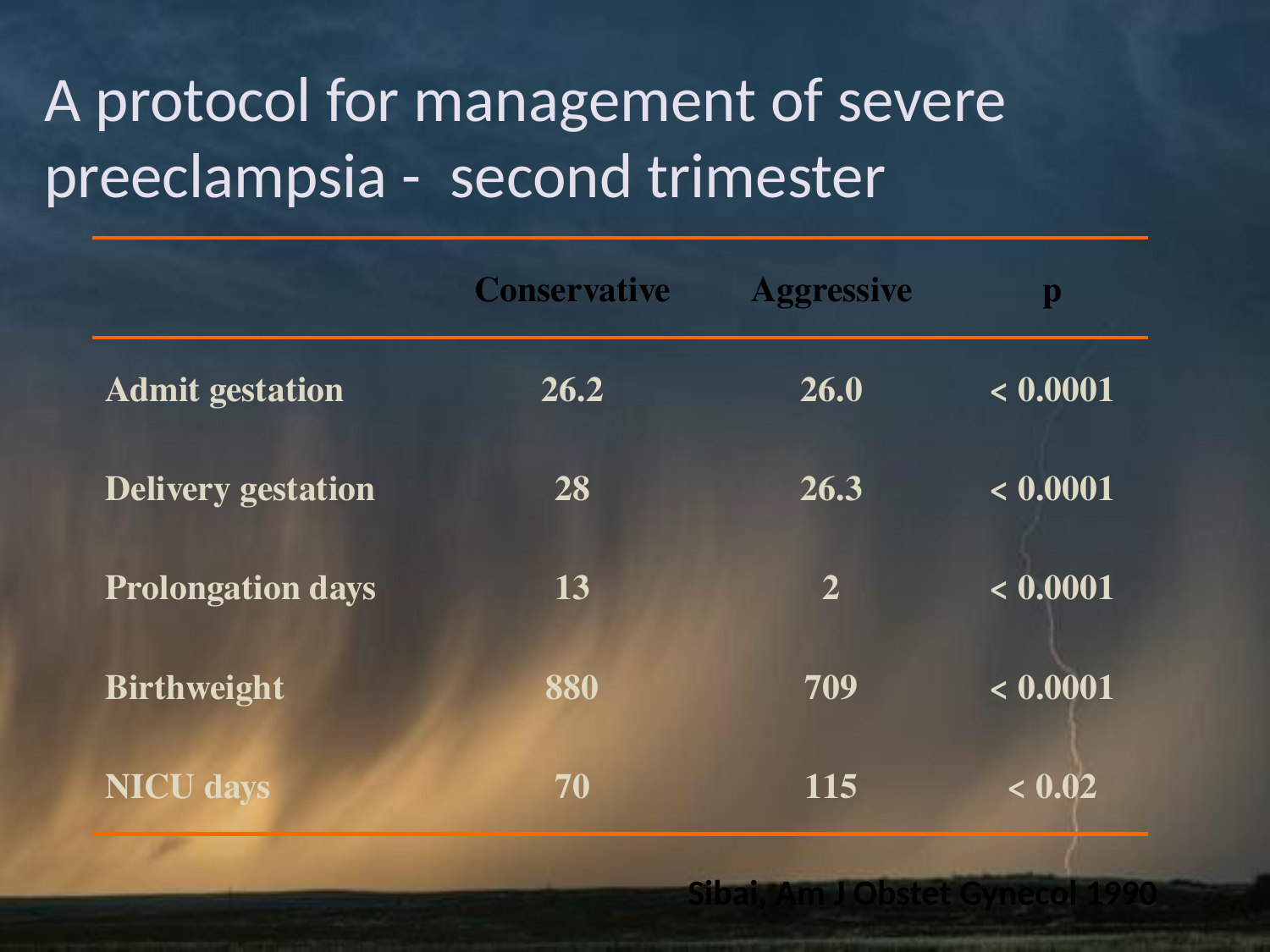

A protocol for management of severe preeclampsia -  second trimester
|  | Conservative | Aggressive | p |
| --- | --- | --- | --- |
| Admit gestation | 26.2 | 26.0 | < 0.0001 |
| Delivery gestation | 28 | 26.3 | < 0.0001 |
| Prolongation days | 13 | 2 | < 0.0001 |
| Birthweight | 880 | 709 | < 0.0001 |
| NICU days | 70 | 115 | < 0.02 |
Sibai, Am J Obstet Gynecol 1990